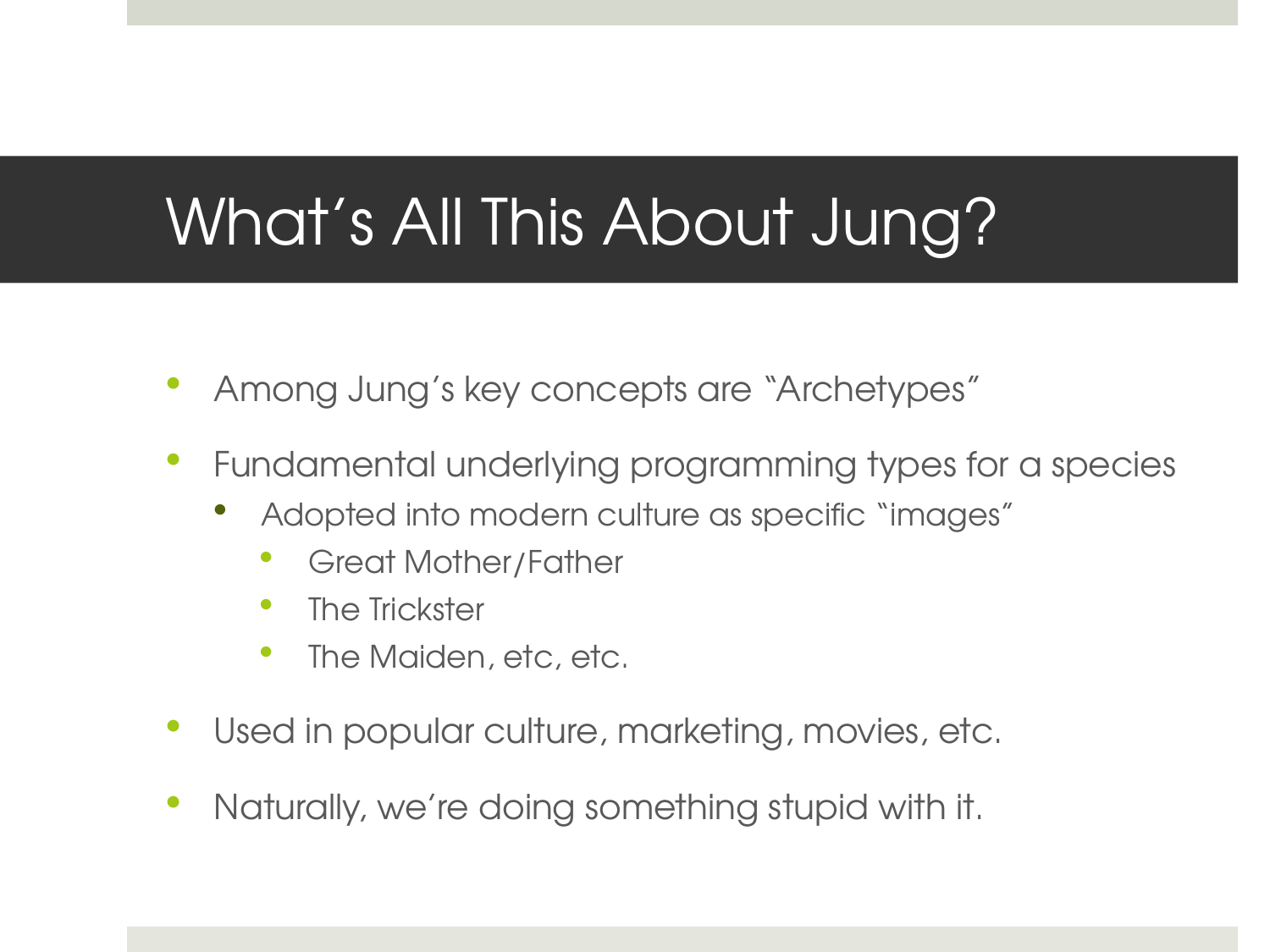

# What’s All This About Jung?
Among Jung’s key concepts are “Archetypes”
Fundamental underlying programming types for a species
Adopted into modern culture as specific “images”
Great Mother/Father
The Trickster
The Maiden, etc, etc.
Used in popular culture, marketing, movies, etc.
Naturally, we’re doing something stupid with it.